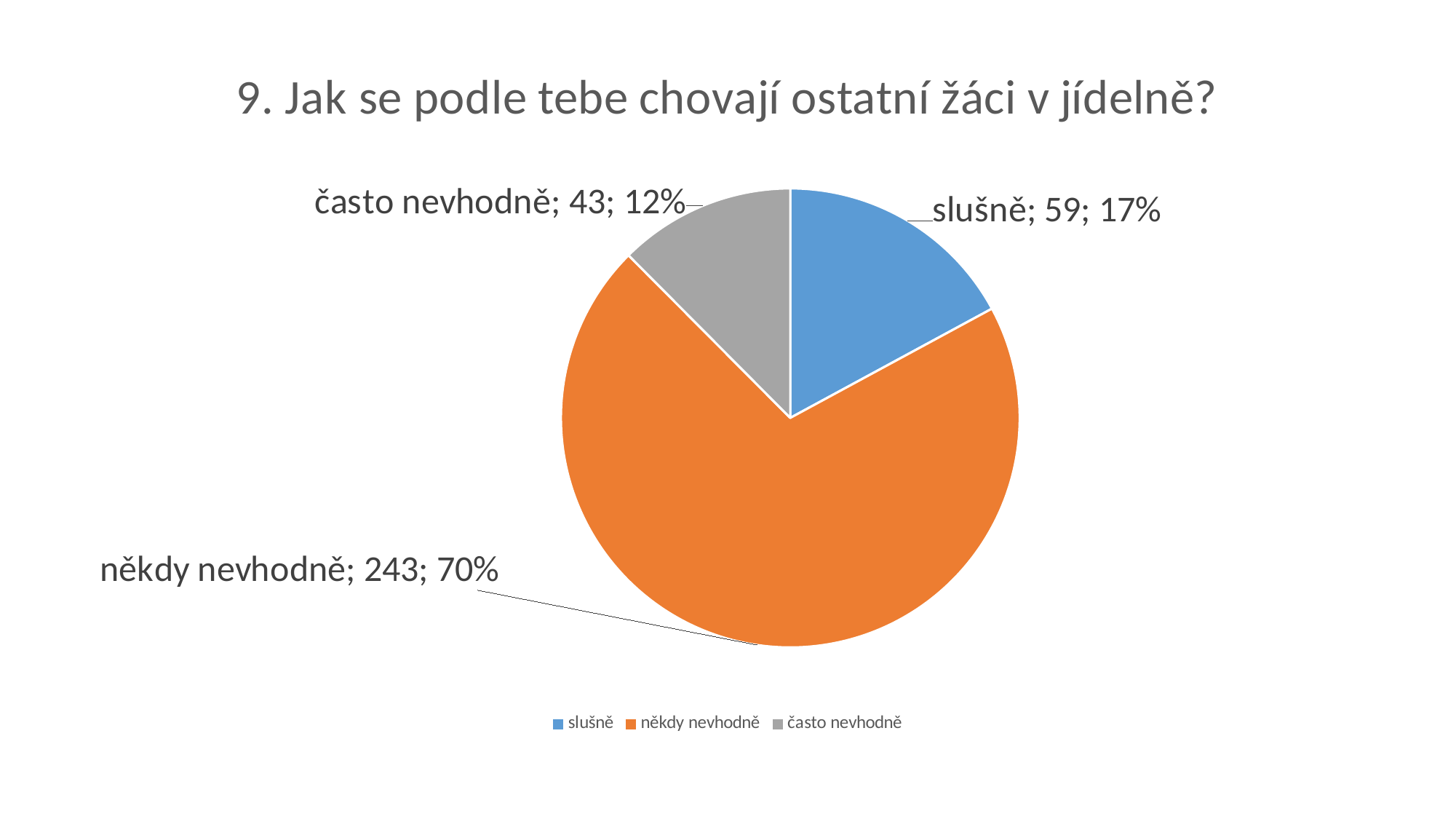

#

### Chart:

| Category | 9. Jak se podle tebe chovají ostatní žáci v jídelně? |
|---|---|
| slušně | 59.0 |
| někdy nevhodně | 243.0 |
| často nevhodně | 43.0 |